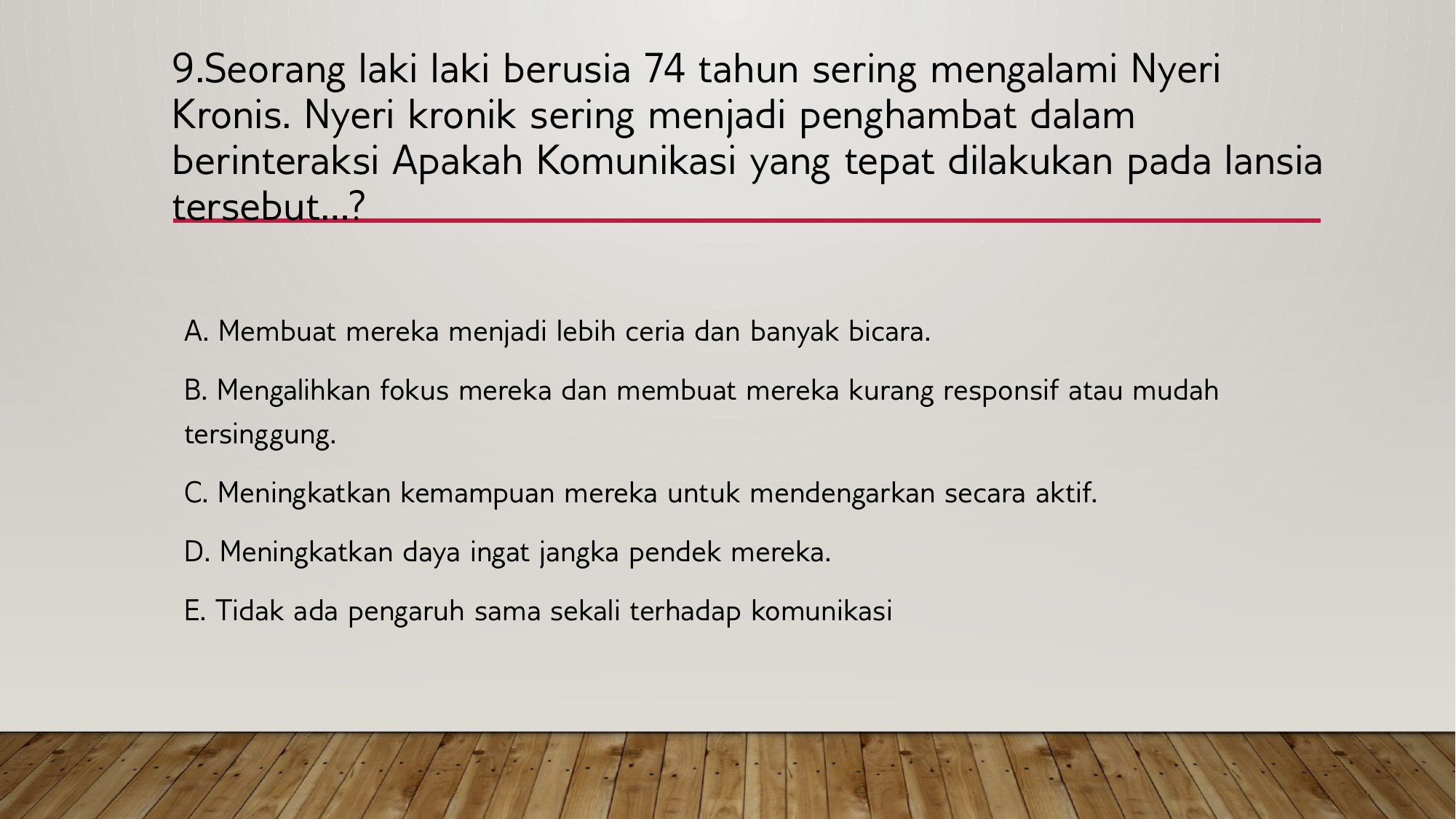

# 9.Seorang laki laki berusia 74 tahun sering mengalami Nyeri Kronis. Nyeri kronik sering menjadi penghambat dalam berinteraksi Apakah Komunikasi yang tepat dilakukan pada lansia tersebut…?
A. Membuat mereka menjadi lebih ceria dan banyak bicara.
B. Mengalihkan fokus mereka dan membuat mereka kurang responsif atau mudah tersinggung.
C. Meningkatkan kemampuan mereka untuk mendengarkan secara aktif.
D. Meningkatkan daya ingat jangka pendek mereka.
E. Tidak ada pengaruh sama sekali terhadap komunikasi